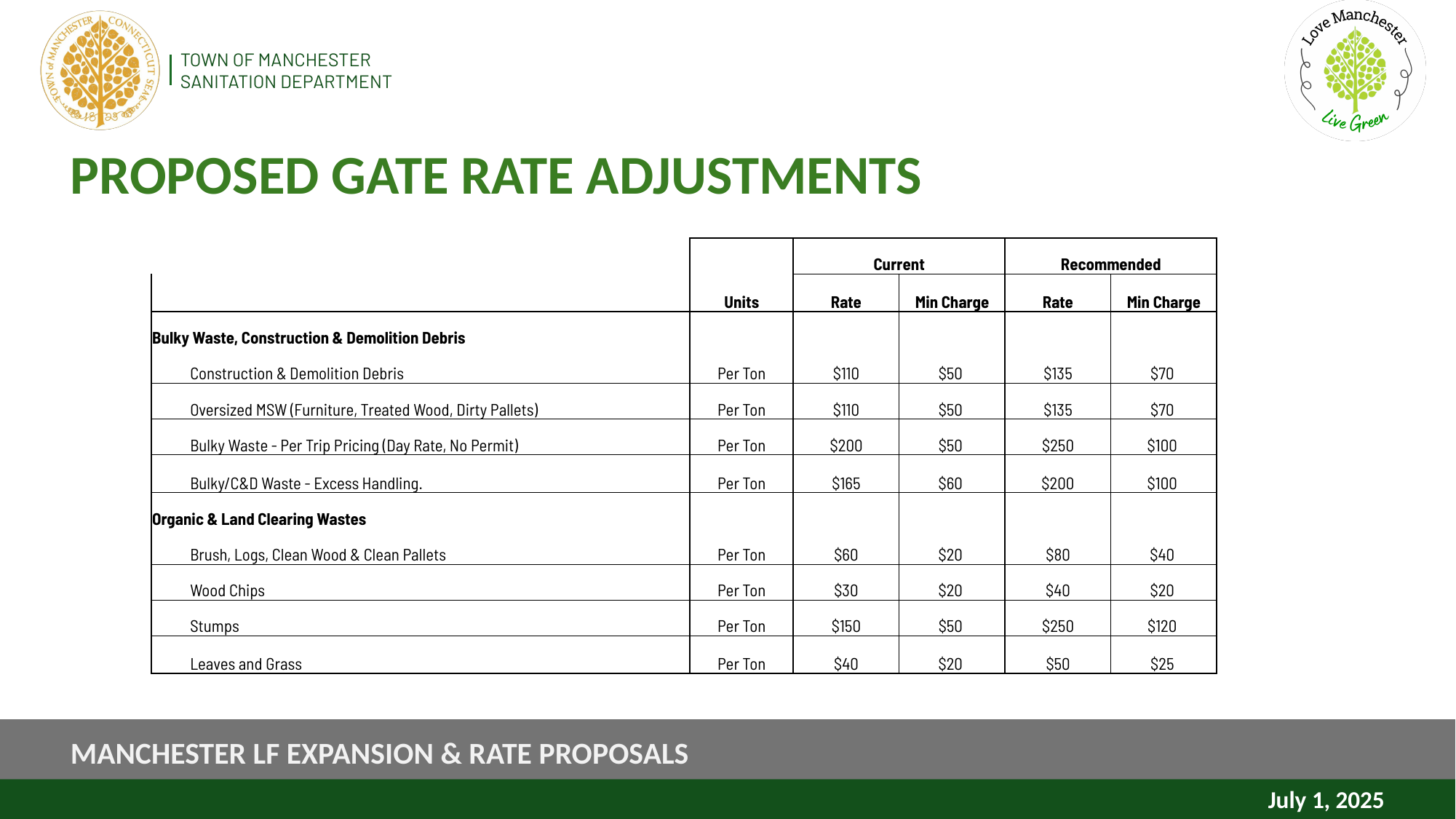

# PROPOSED GATE RATE ADJUSTMENTS

|  |  |  | Current |  | Recommended |  |
| --- | --- | --- | --- | --- | --- | --- |
|  |  | Units | Rate | Min Charge | Rate | Min Charge |
| Bulky Waste, Construction & Demolition Debris |  |  |  |  |  |  |
|  | Construction & Demolition Debris | Per Ton | $110 | $50 | $135 | $70 |
|  | Oversized MSW (Furniture, Treated Wood, Dirty Pallets) | Per Ton | $110 | $50 | $135 | $70 |
|  | Bulky Waste - Per Trip Pricing (Day Rate, No Permit) | Per Ton | $200 | $50 | $250 | $100 |
|  | Bulky/C&D Waste - Excess Handling. | Per Ton | $165 | $60 | $200 | $100 |
| Organic & Land Clearing Wastes |  |  |  |  |  |  |
|  | Brush, Logs, Clean Wood & Clean Pallets | Per Ton | $60 | $20 | $80 | $40 |
|  | Wood Chips | Per Ton | $30 | $20 | $40 | $20 |
|  | Stumps | Per Ton | $150 | $50 | $250 | $120 |
|  | Leaves and Grass | Per Ton | $40 | $20 | $50 | $25 |
MANCHESTER LF EXPANSION & RATE PROPOSALS
July 1, 2025